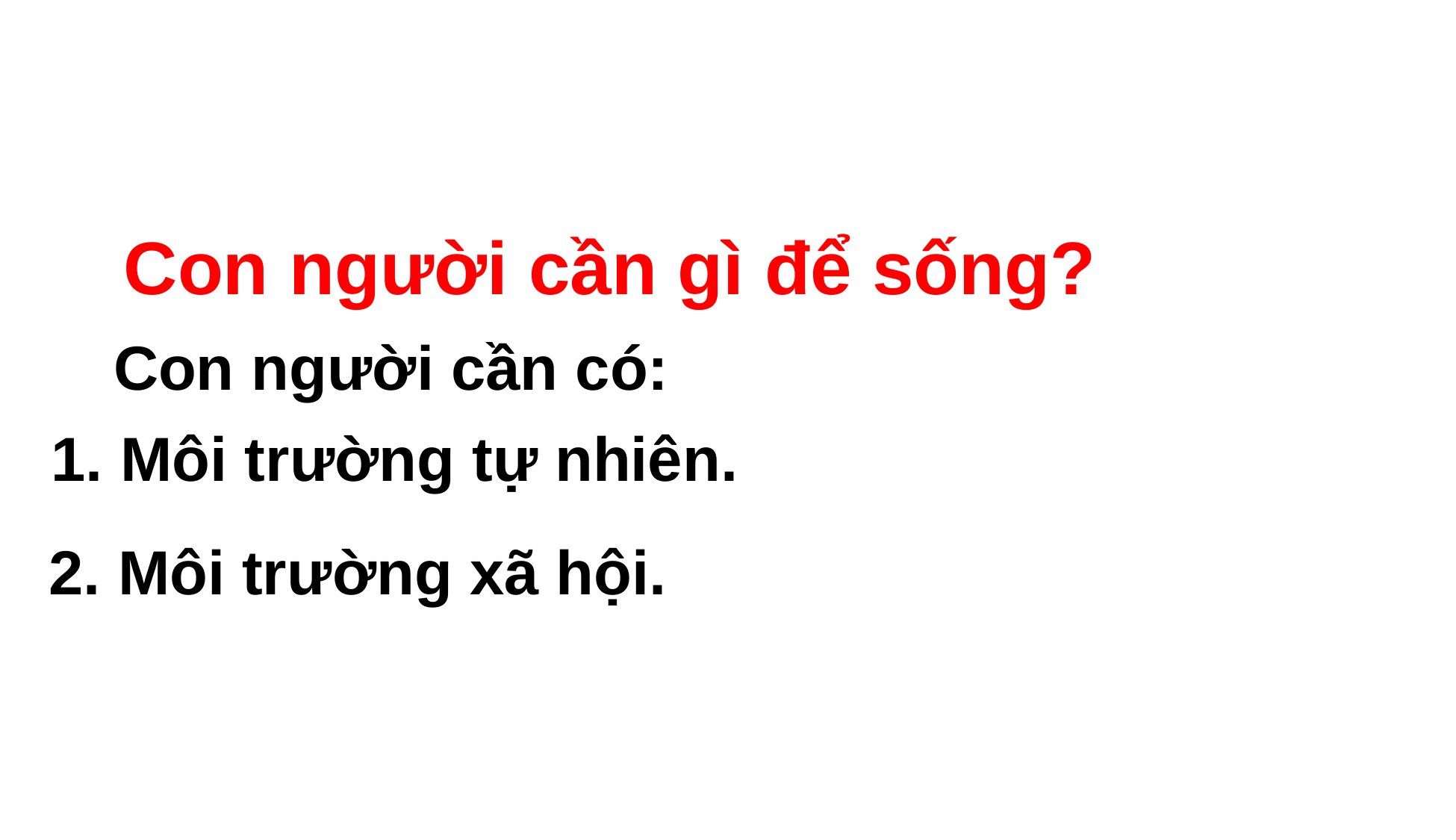

Con người cần gì để sống?
Con người cần có:
 Môi trường tự nhiên.
2. Môi trường xã hội.